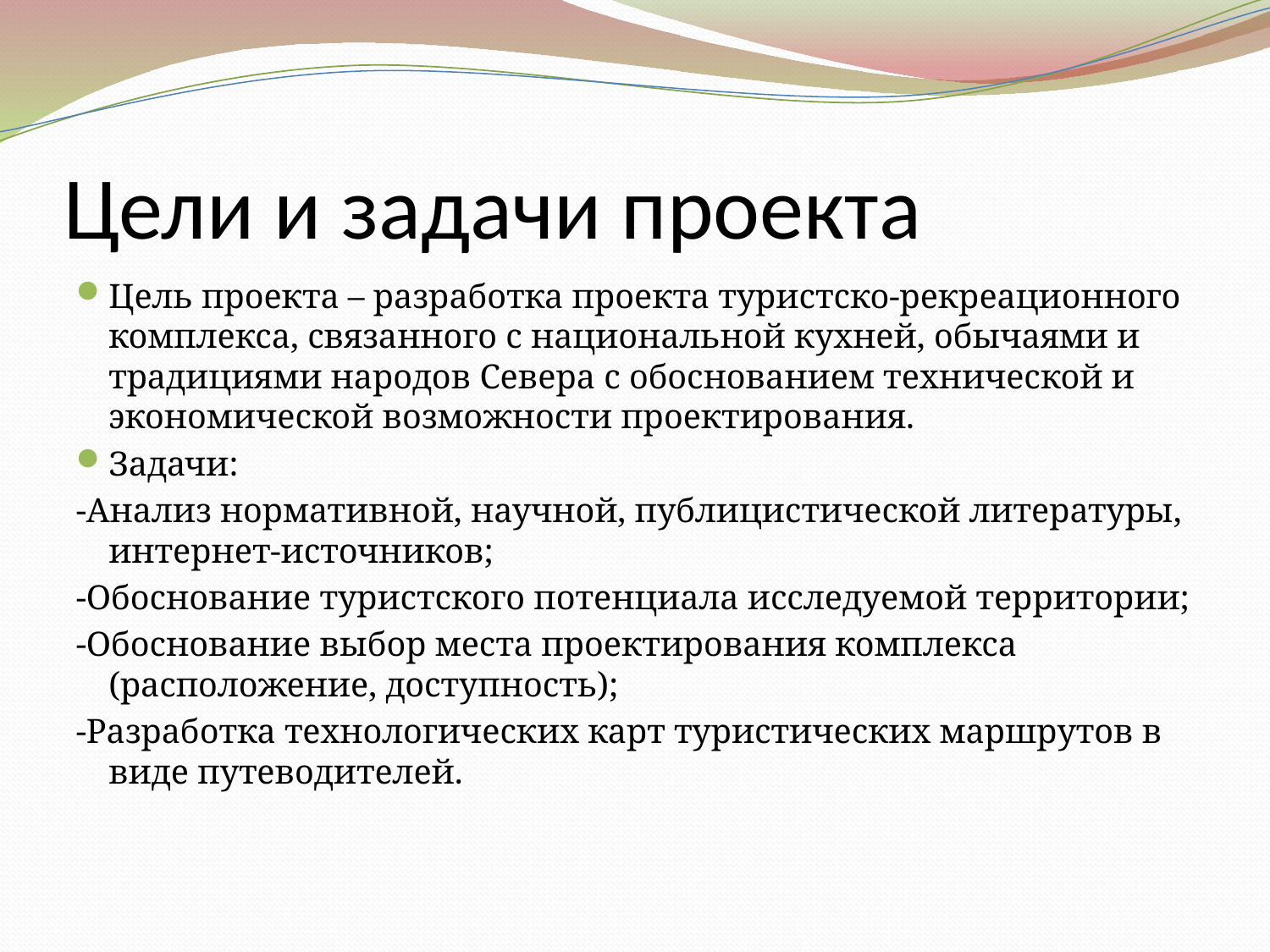

# Цели и задачи проекта
Цель проекта – разработка проекта туристско-рекреационного комплекса, связанного с национальной кухней, обычаями и традициями народов Севера с обоснованием технической и экономической возможности проектирования.
Задачи:
-Анализ нормативной, научной, публицистической литературы, интернет-источников;
-Обоснование туристского потенциала исследуемой территории;
-Обоснование выбор места проектирования комплекса (расположение, доступность);
-Разработка технологических карт туристических маршрутов в виде путеводителей.